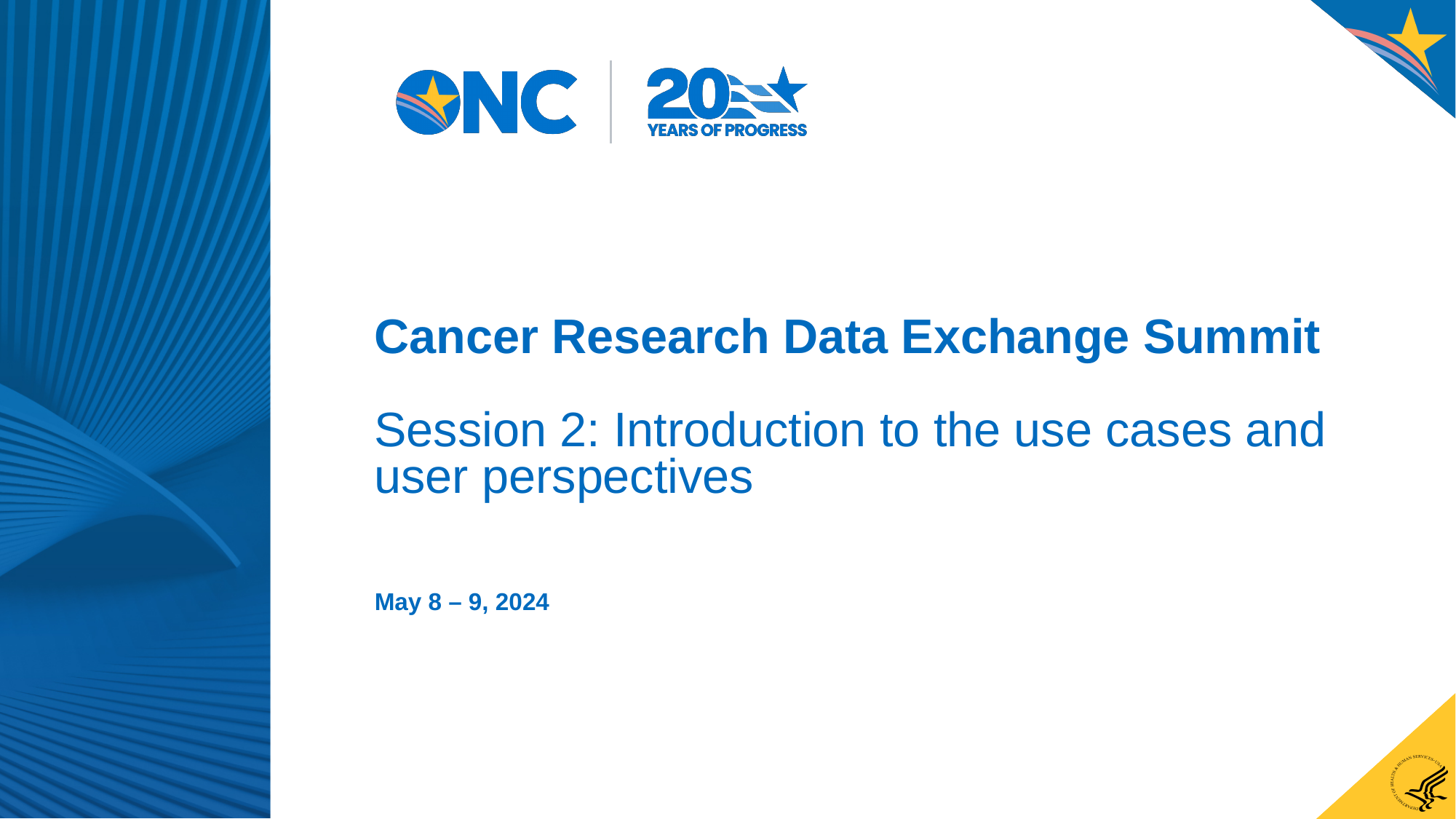

# Cancer Research Data Exchange Summit Session 2: Introduction to the use cases and user perspectives
May 8 – 9, 2024